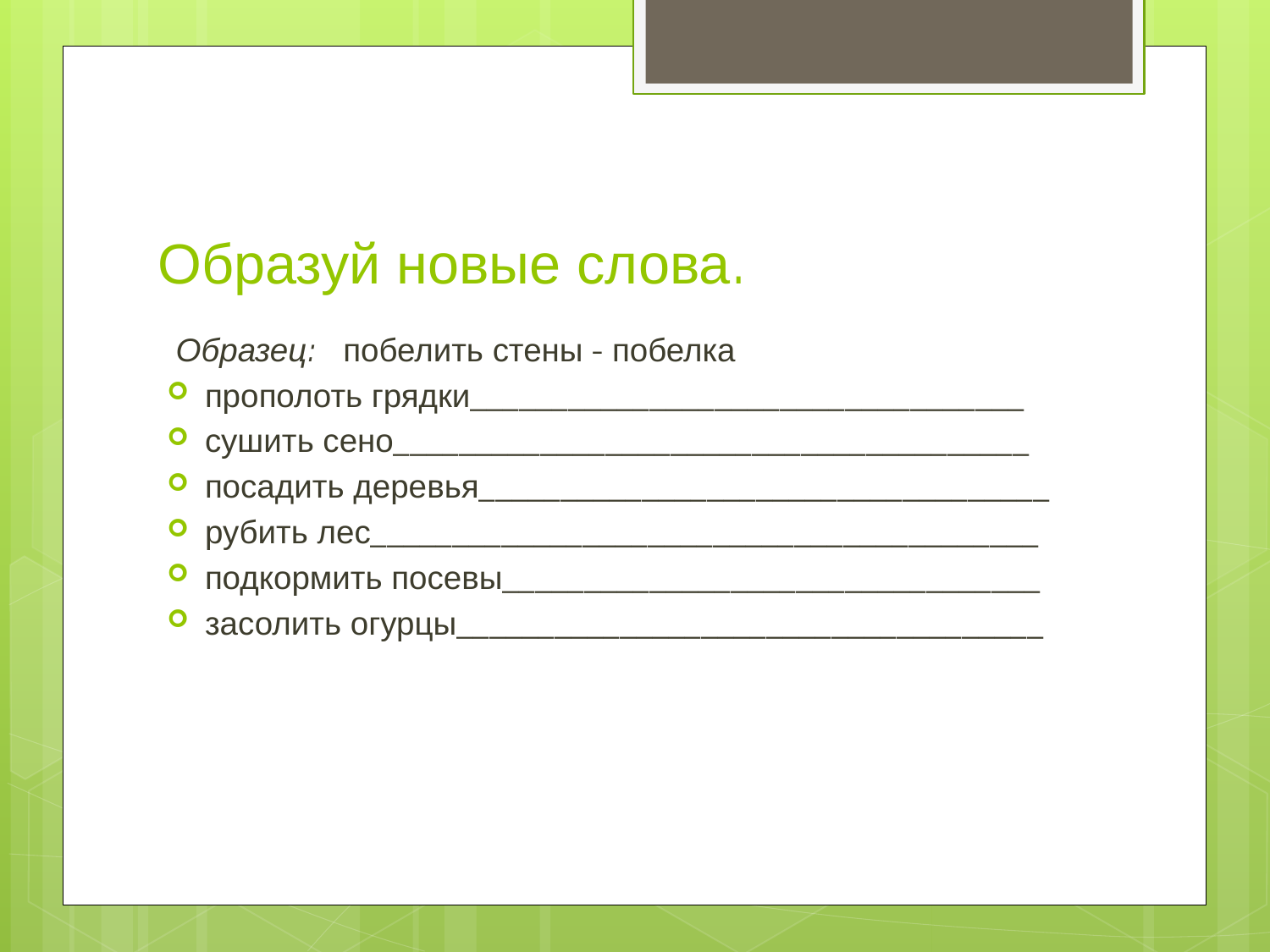

# Образуй новые слова.
  Образец:   побелить стены - побелка
прополоть грядки__________________________________
сушить сено_______________________________________
посадить деревья___________________________________
рубить лес_________________________________________
подкормить посевы_________________________________
засолить огурцы____________________________________